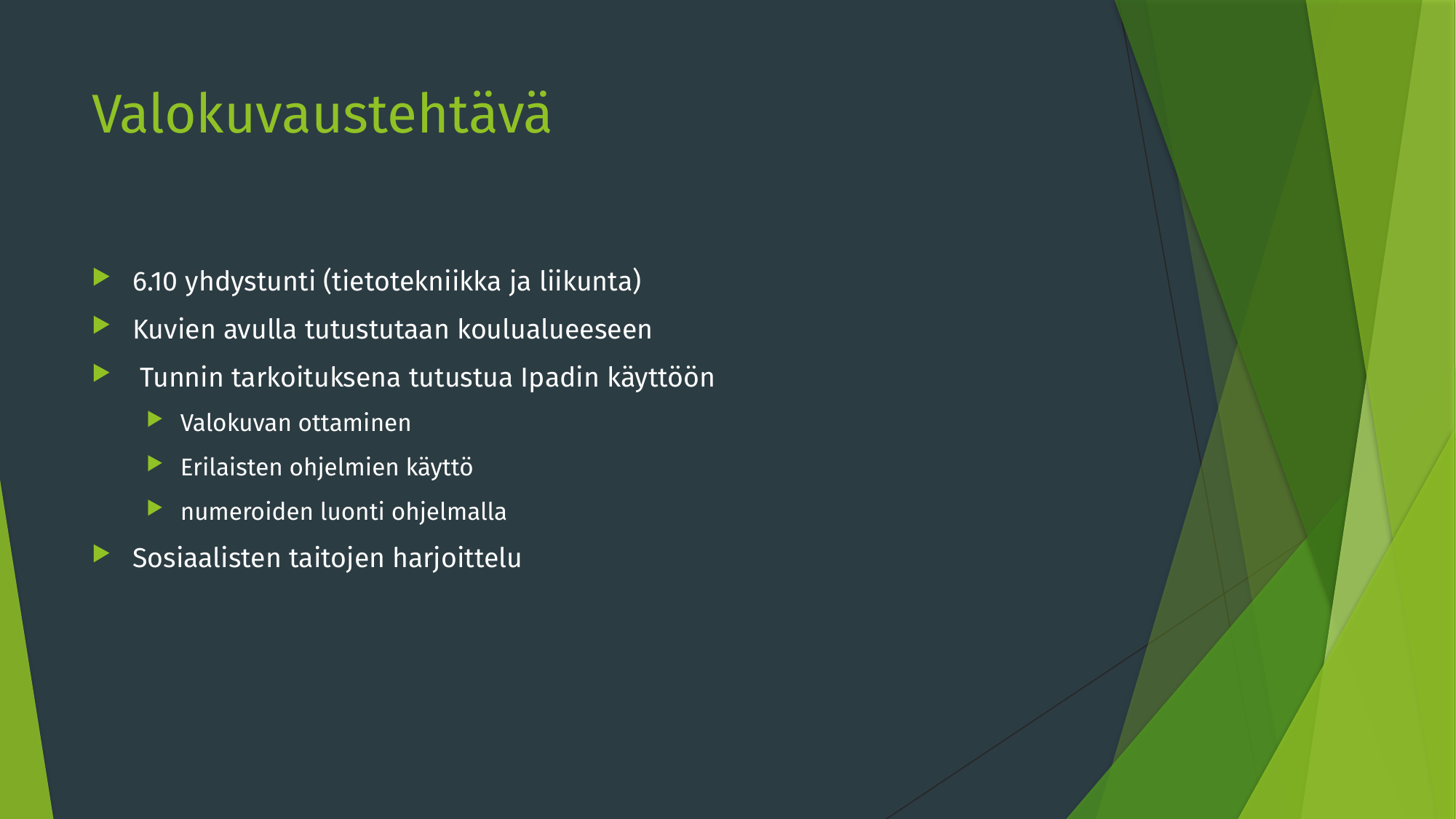

# Valokuvaustehtävä
6.10 yhdystunti (tietotekniikka ja liikunta)
Kuvien avulla tutustutaan koulualueeseen
 Tunnin tarkoituksena tutustua Ipadin käyttöön
Valokuvan ottaminen
Erilaisten ohjelmien käyttö
numeroiden luonti ohjelmalla
Sosiaalisten taitojen harjoittelu